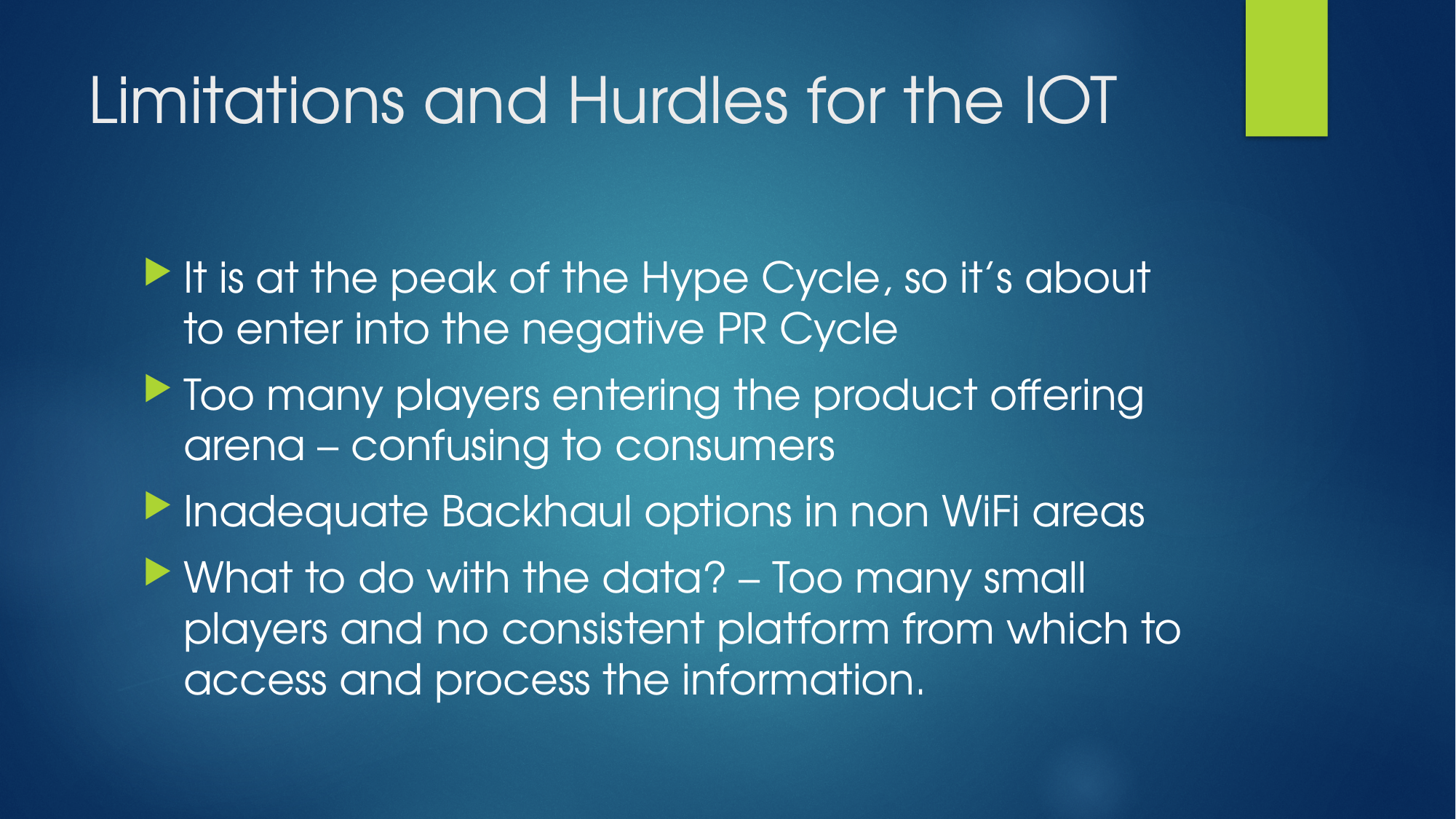

# Limitations and Hurdles for the IOT
It is at the peak of the Hype Cycle, so it’s about to enter into the negative PR Cycle
Too many players entering the product offering arena – confusing to consumers
Inadequate Backhaul options in non WiFi areas
What to do with the data? – Too many small players and no consistent platform from which to access and process the information.